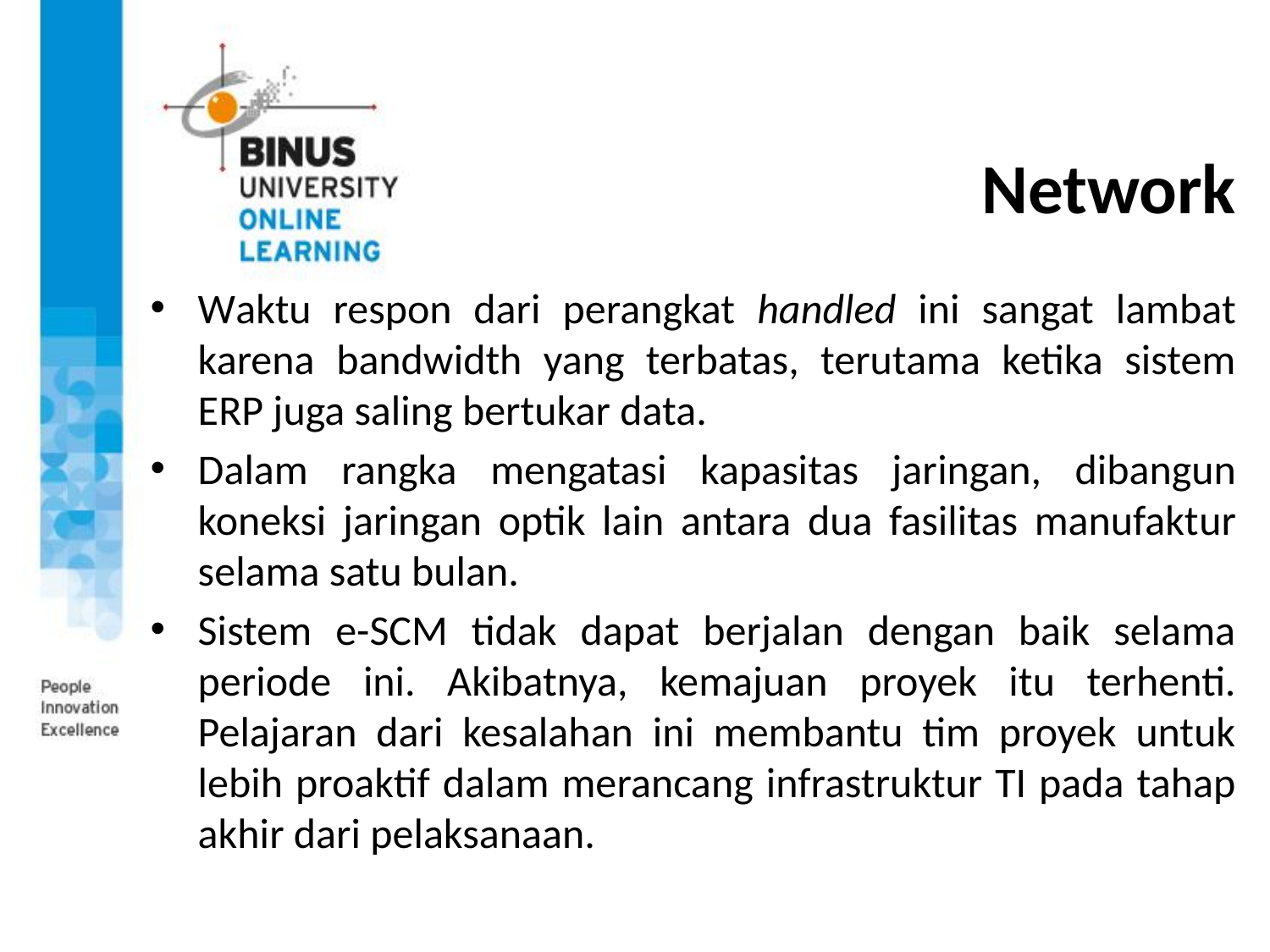

# Network
Waktu respon dari perangkat handled ini sangat lambat karena bandwidth yang terbatas, terutama ketika sistem ERP juga saling bertukar data.
Dalam rangka mengatasi kapasitas jaringan, dibangun koneksi jaringan optik lain antara dua fasilitas manufaktur selama satu bulan.
Sistem e-SCM tidak dapat berjalan dengan baik selama periode ini. Akibatnya, kemajuan proyek itu terhenti. Pelajaran dari kesalahan ini membantu tim proyek untuk lebih proaktif dalam merancang infrastruktur TI pada tahap akhir dari pelaksanaan.